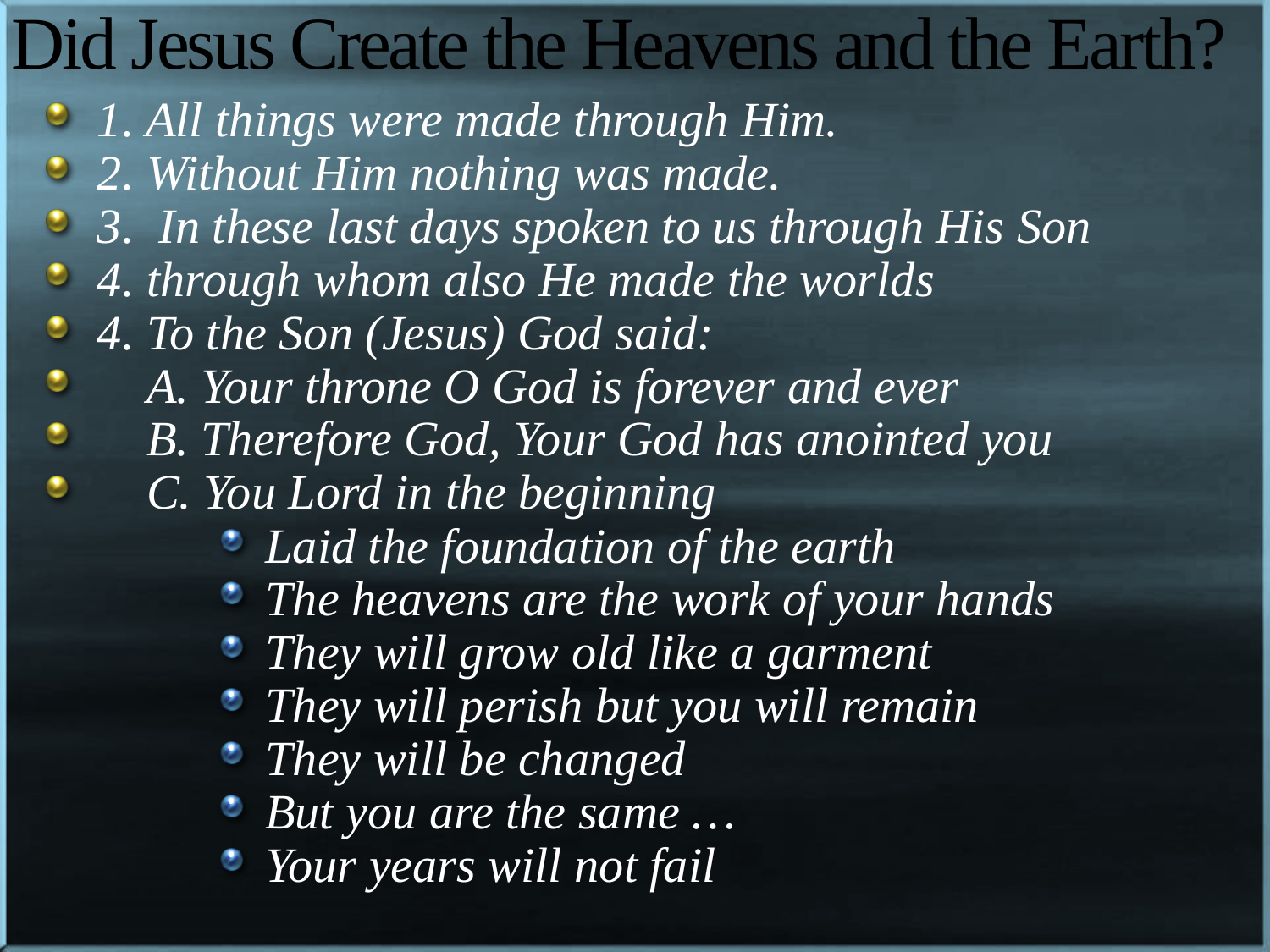

# Did Jesus Create the Heavens and the Earth?
1. All things were made through Him.
2. Without Him nothing was made.
3.  In these last days spoken to us through His Son
4. through whom also He made the worlds
4. To the Son (Jesus) God said:
    A. Your throne O God is forever and ever
    B. Therefore God, Your God has anointed you
    C. You Lord in the beginning
Laid the foundation of the earth
The heavens are the work of your hands
They will grow old like a garment
They will perish but you will remain
They will be changed
But you are the same …
Your years will not fail